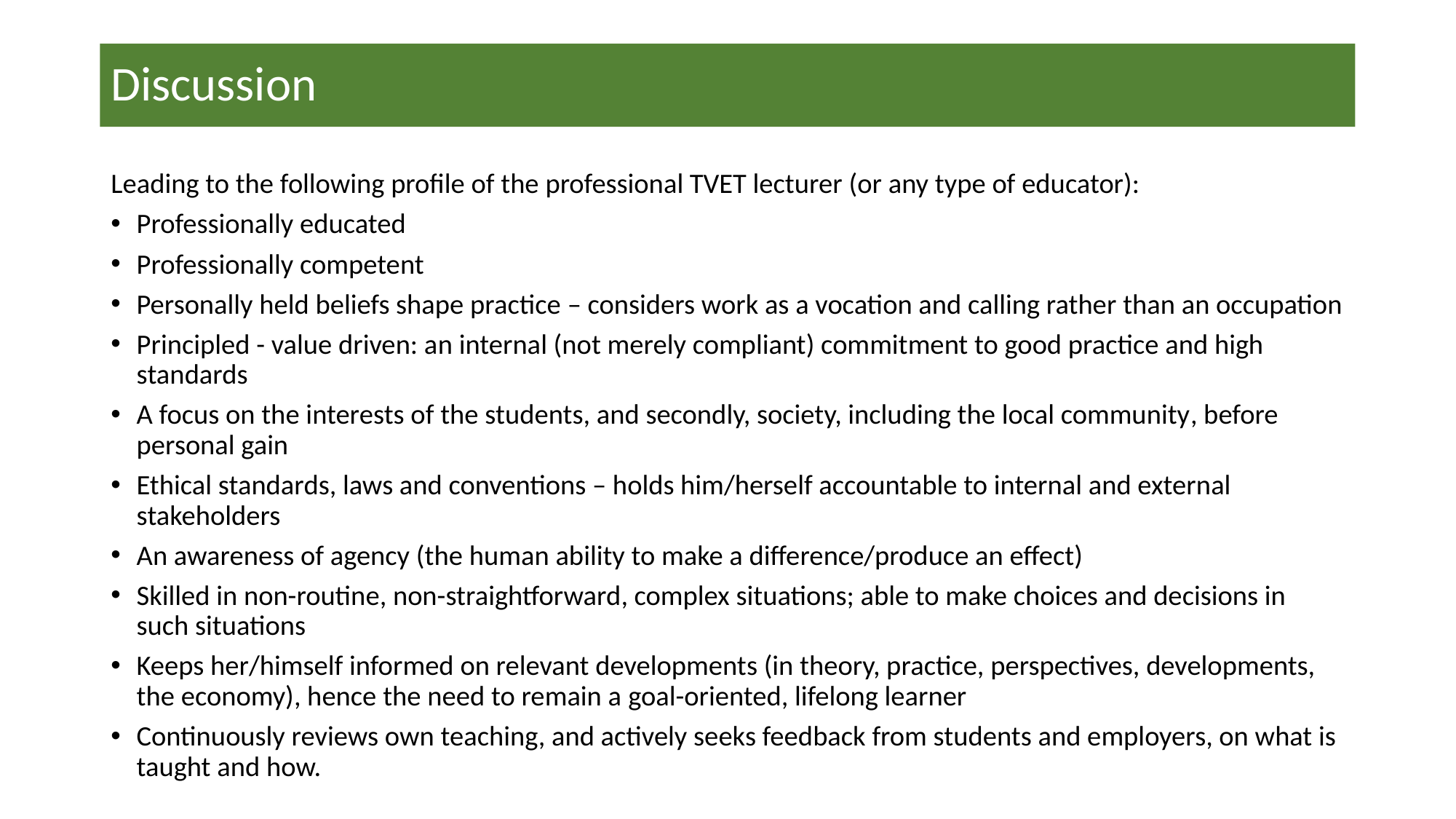

# Discussion
Leading to the following profile of the professional TVET lecturer (or any type of educator):
Professionally educated
Professionally competent
Personally held beliefs shape practice – considers work as a vocation and calling rather than an occupation
Principled - value driven: an internal (not merely compliant) commitment to good practice and high standards
A focus on the interests of the students, and secondly, society, including the local community, before personal gain
Ethical standards, laws and conventions – holds him/herself accountable to internal and external stakeholders
An awareness of agency (the human ability to make a difference/produce an effect)
Skilled in non-routine, non-straightforward, complex situations; able to make choices and decisions in such situations
Keeps her/himself informed on relevant developments (in theory, practice, perspectives, developments, the economy), hence the need to remain a goal-oriented, lifelong learner
Continuously reviews own teaching, and actively seeks feedback from students and employers, on what is taught and how.